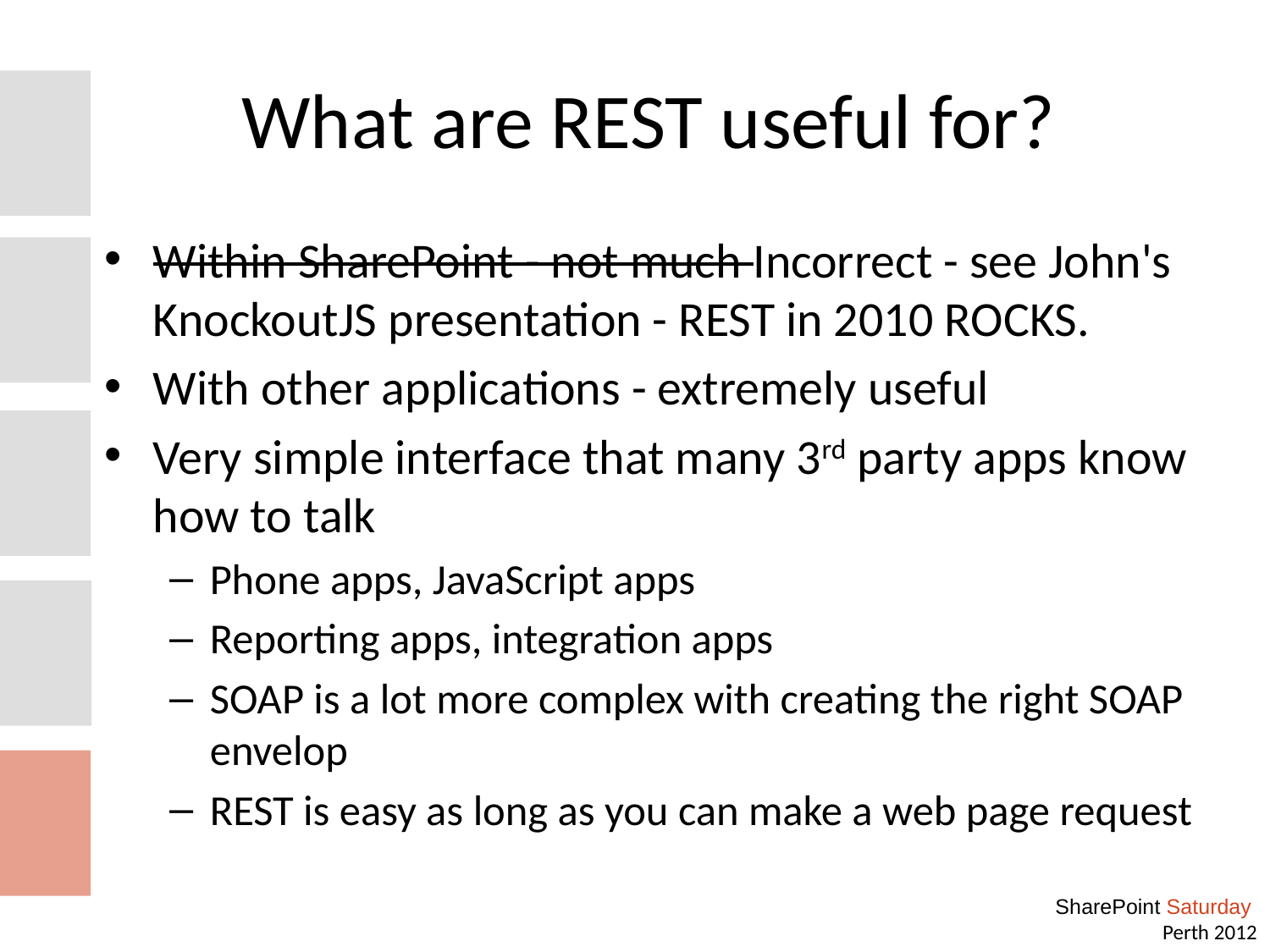

# What are REST useful for?
Within SharePoint - not much Incorrect - see John's KnockoutJS presentation - REST in 2010 ROCKS.
With other applications - extremely useful
Very simple interface that many 3rd party apps know how to talk
Phone apps, JavaScript apps
Reporting apps, integration apps
SOAP is a lot more complex with creating the right SOAP envelop
REST is easy as long as you can make a web page request